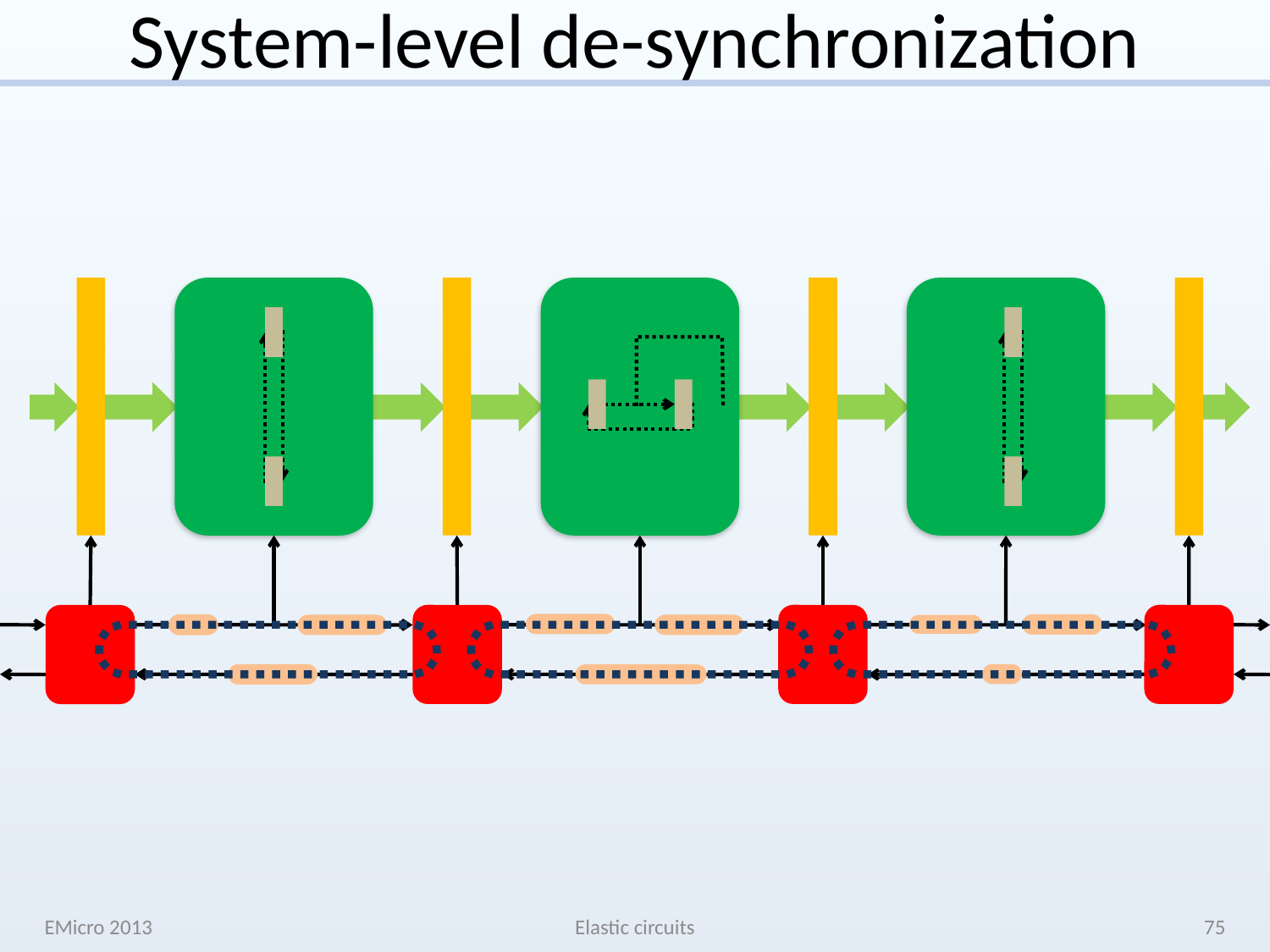

# System-level de-synchronization

EMicro 2013
Elastic circuits
75